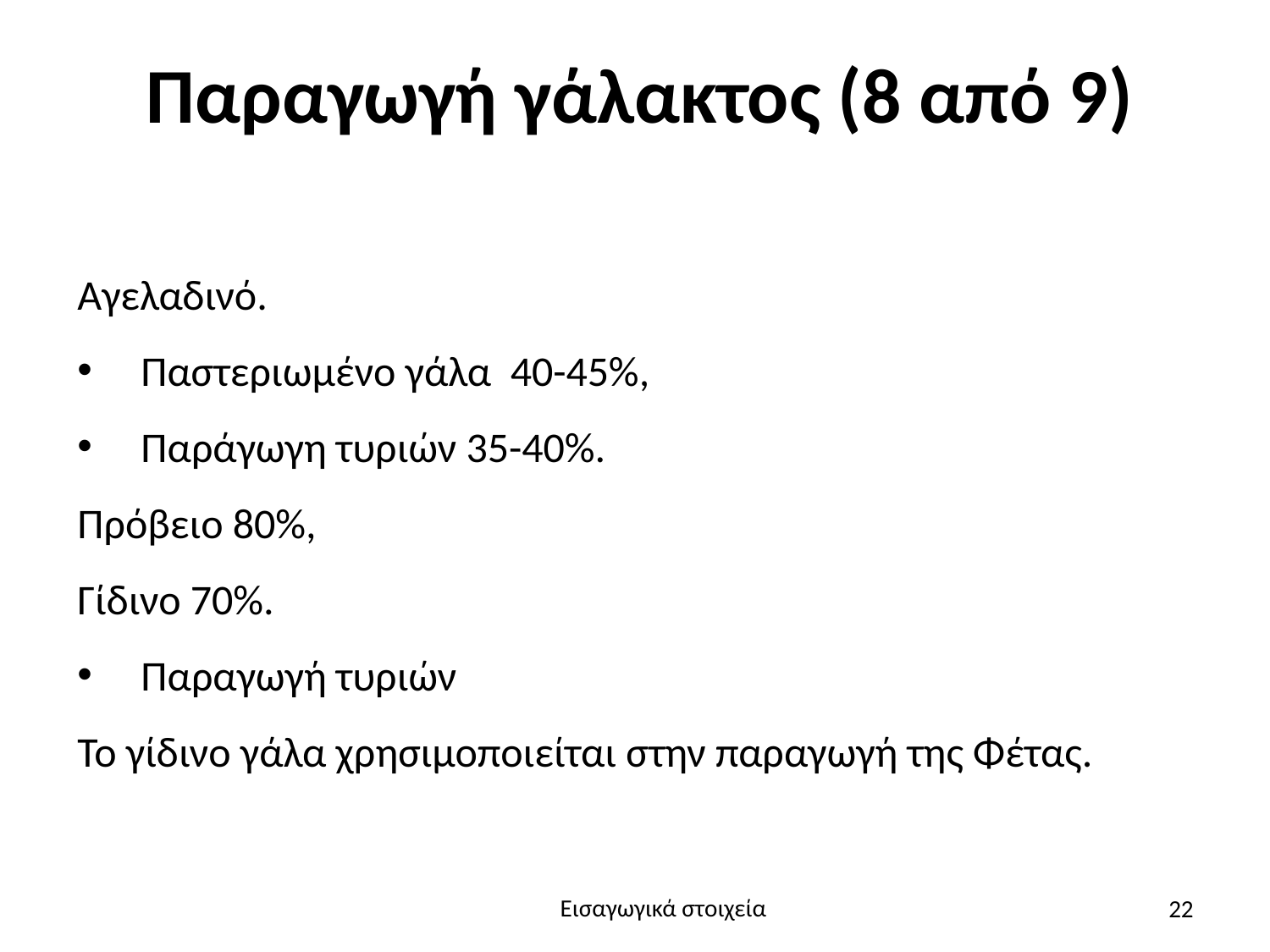

# Παραγωγή γάλακτος (8 από 9)
Αγελαδινό.
Παστεριωμένο γάλα  40-45%,
Παράγωγη τυριών 35-40%.
Πρόβειο 80%,
Γίδινο 70%.
Παραγωγή τυριών
Το γίδινο γάλα χρησιμοποιείται στην παραγωγή της Φέτας.
22
Εισαγωγικά στοιχεία